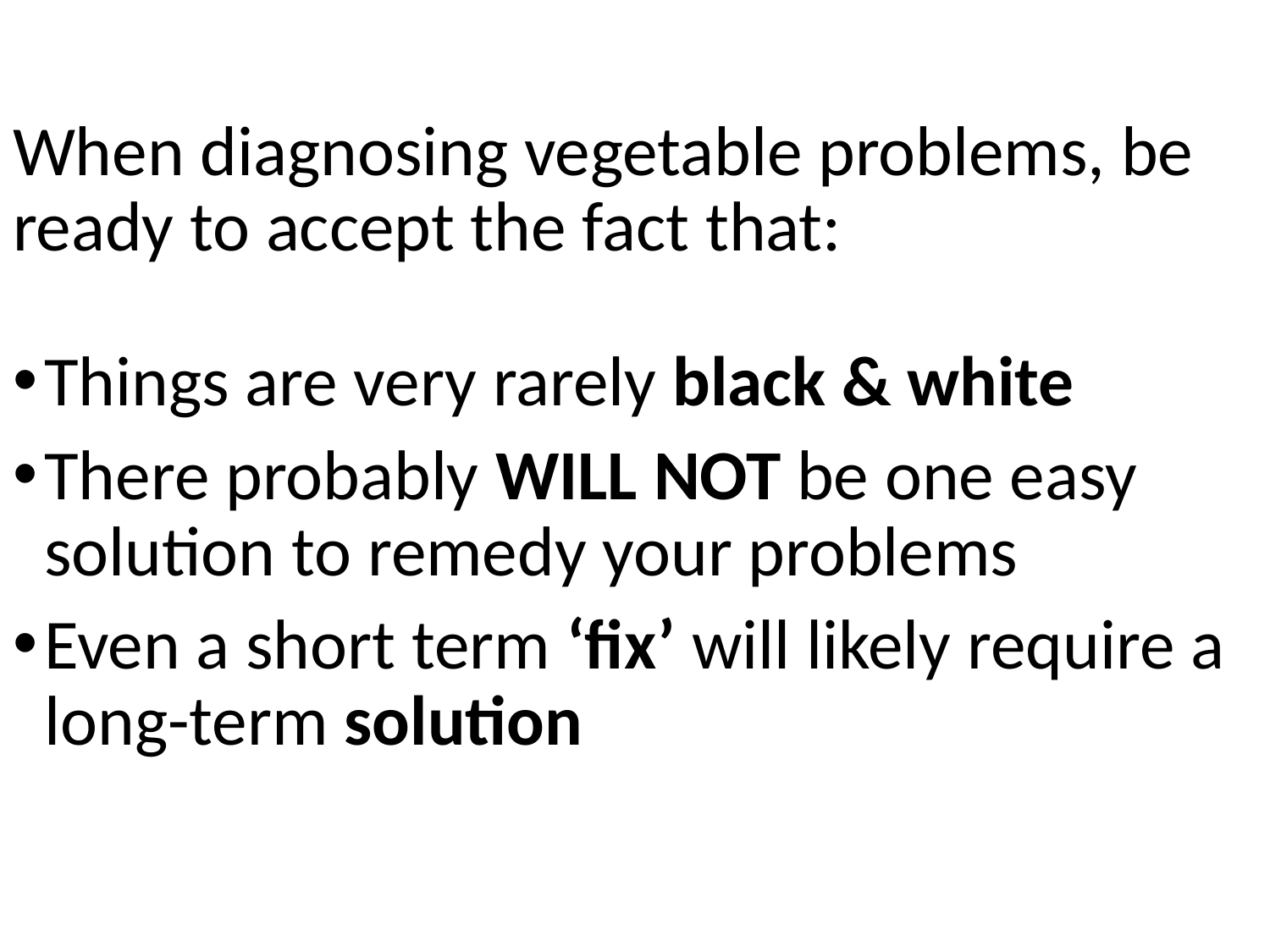

# When diagnosing vegetable problems, be ready to accept the fact that:
Things are very rarely black & white
There probably WILL NOT be one easy solution to remedy your problems
Even a short term ‘fix’ will likely require a long-term solution